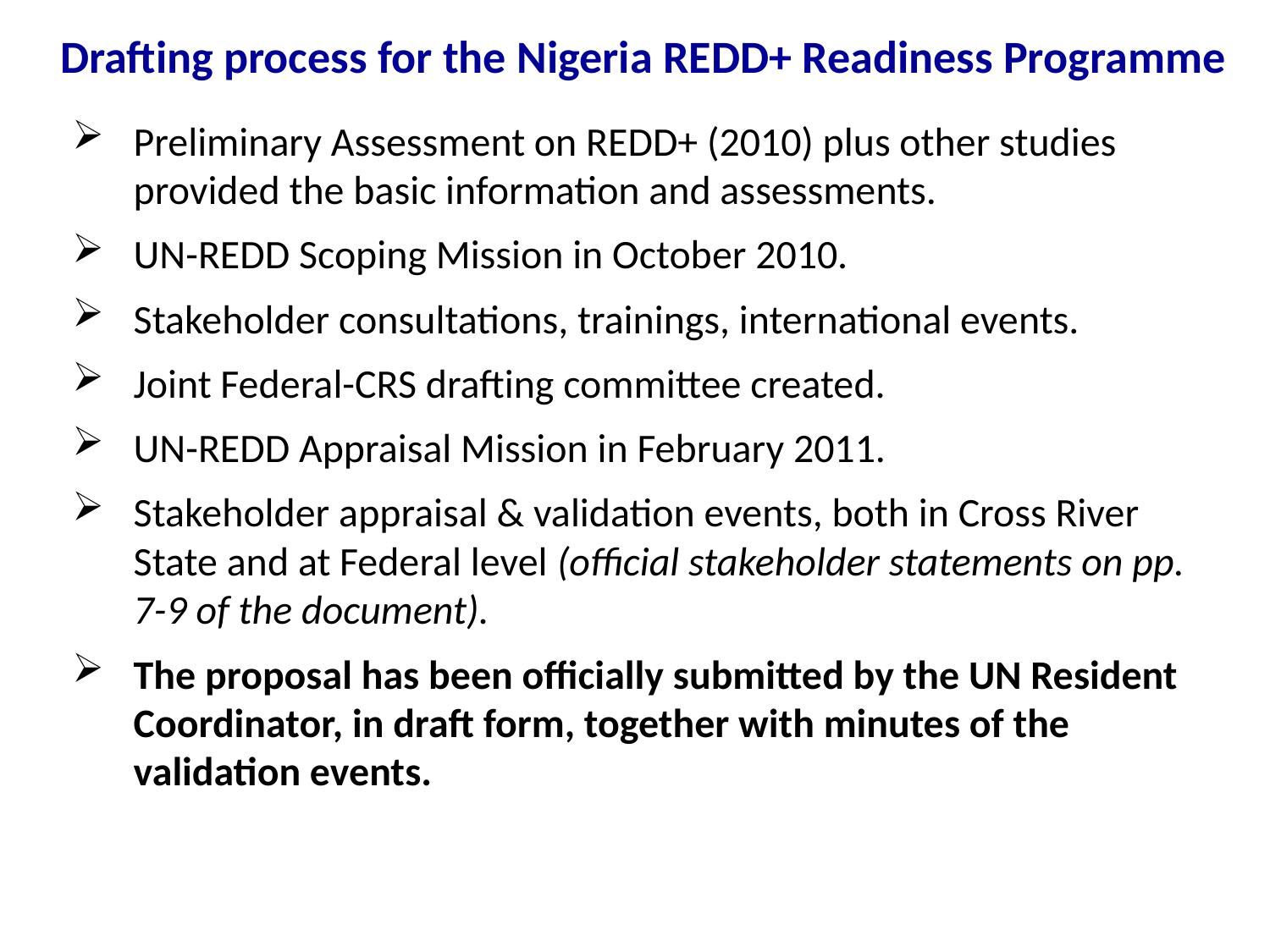

# Drafting process for the Nigeria REDD+ Readiness Programme
Preliminary Assessment on REDD+ (2010) plus other studies provided the basic information and assessments.
UN-REDD Scoping Mission in October 2010.
Stakeholder consultations, trainings, international events.
Joint Federal-CRS drafting committee created.
UN-REDD Appraisal Mission in February 2011.
Stakeholder appraisal & validation events, both in Cross River State and at Federal level (official stakeholder statements on pp. 7-9 of the document).
The proposal has been officially submitted by the UN Resident Coordinator, in draft form, together with minutes of the validation events.